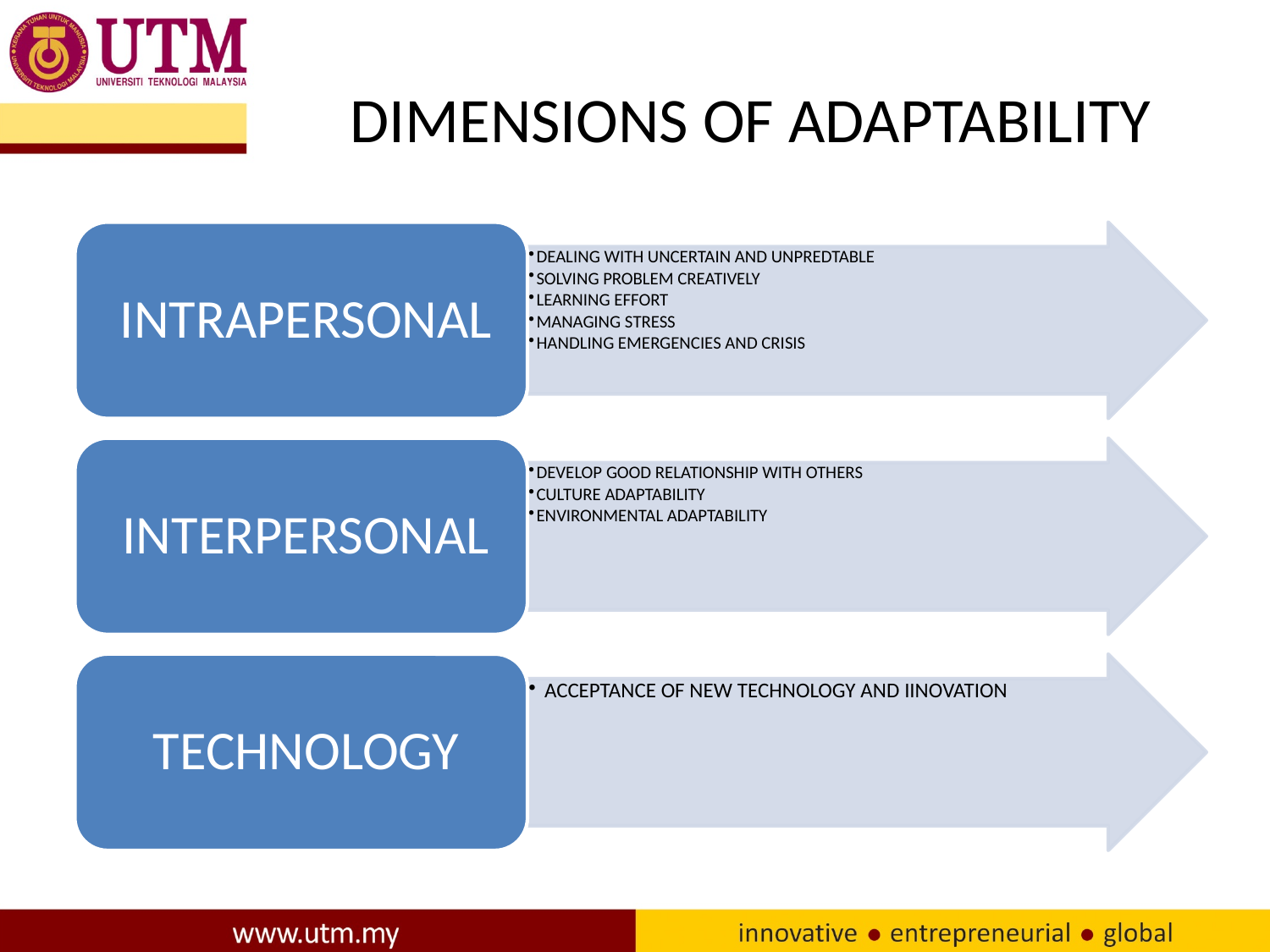

# DIMENSIONS OF ADAPTABILITY
DEALING WITH UNCERTAIN AND UNPREDTABLE
SOLVING PROBLEM CREATIVELY
LEARNING EFFORT
MANAGING STRESS
HANDLING EMERGENCIES AND CRISIS

INTRAPERSONAL
DEVELOP GOOD RELATIONSHIP WITH OTHERS
CULTURE ADAPTABILITY
ENVIRONMENTAL ADAPTABILITY
INTERPERSONAL
ACCEPTANCE OF NEW TECHNOLOGY AND IINOVATION
TECHNOLOGY